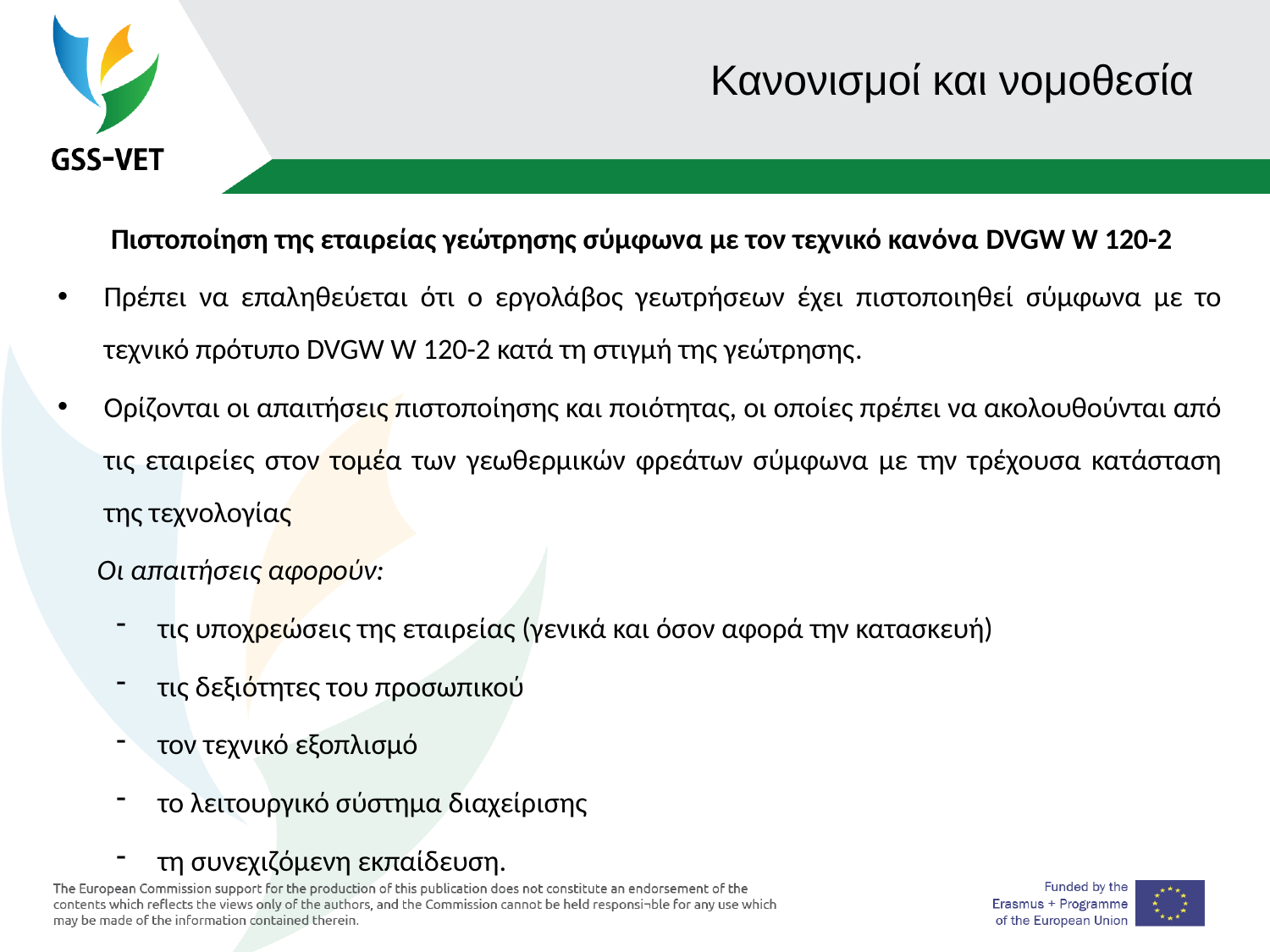

# Κανονισμοί και νομοθεσία
       Πιστοποίηση της εταιρείας γεώτρησης σύμφωνα με τον τεχνικό κανόνα DVGW W 120-2
Πρέπει να επαληθεύεται ότι ο εργολάβος γεωτρήσεων έχει πιστοποιηθεί σύμφωνα με το τεχνικό πρότυπο DVGW W 120-2 κατά τη στιγμή της γεώτρησης.
Ορίζονται οι απαιτήσεις πιστοποίησης και ποιότητας, οι οποίες πρέπει να ακολουθούνται από τις εταιρείες στον τομέα των γεωθερμικών φρεάτων σύμφωνα με την τρέχουσα κατάσταση της τεχνολογίας
      Οι απαιτήσεις αφορούν:
τις υποχρεώσεις της εταιρείας (γενικά και όσον αφορά την κατασκευή)
τις δεξιότητες του προσωπικού
τον τεχνικό εξοπλισμό
το λειτουργικό σύστημα διαχείρισης
τη συνεχιζόμενη εκπαίδευση.